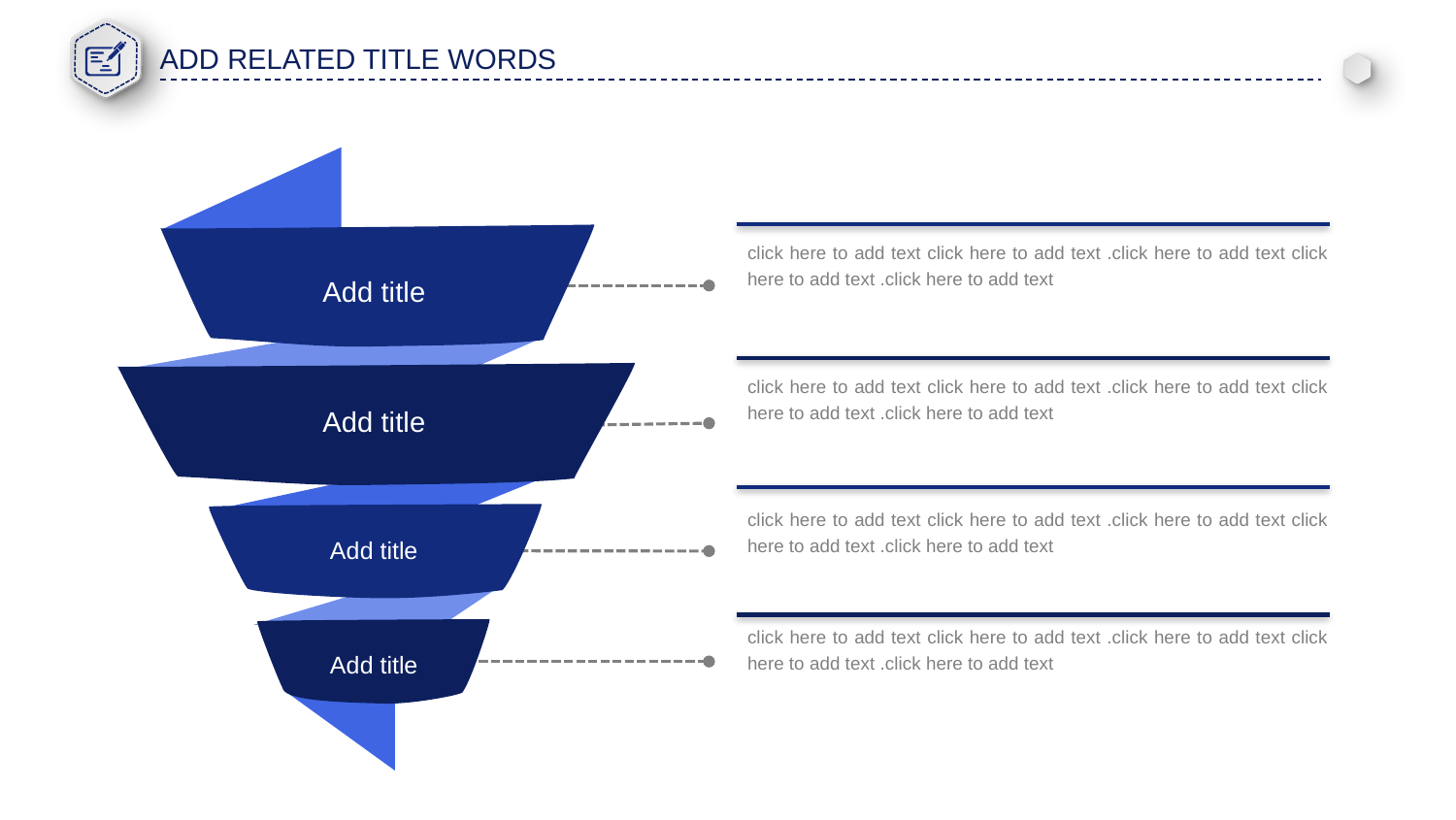

click here to add text click here to add text .click here to add text click here to add text .click here to add text
Add title

click here to add text click here to add text .click here to add text click here to add text .click here to add text
Add title

click here to add text click here to add text .click here to add text click here to add text .click here to add text

Add title

click here to add text click here to add text .click here to add text click here to add text .click here to add text

Add title